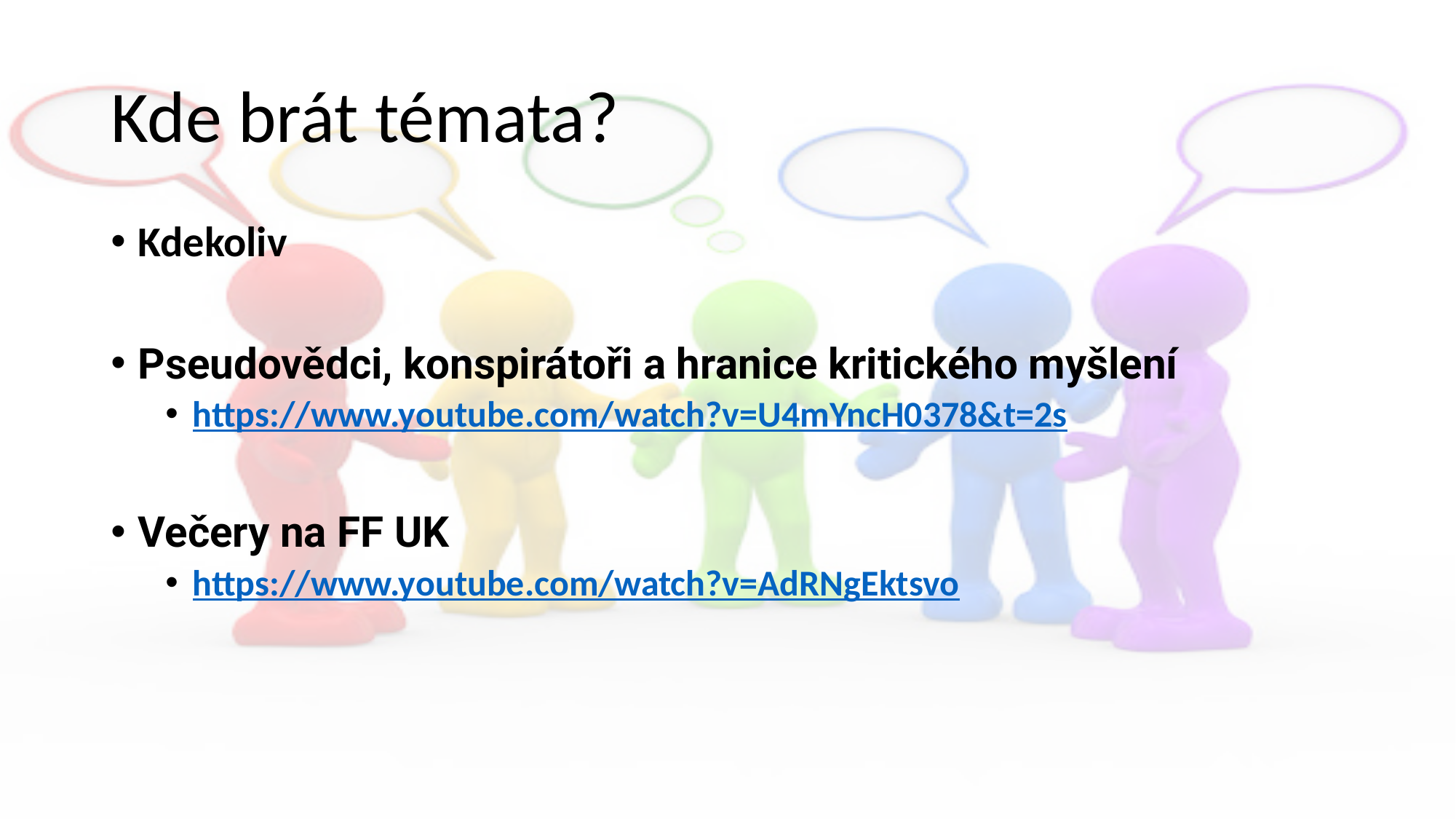

# Kde brát témata?
Kdekoliv

Pseudovědci, konspirátoři a hranice kritického myšlení
https://www.youtube.com/watch?v=U4mYncH0378&t=2s

Večery na FF UK
https://www.youtube.com/watch?v=AdRNgEktsvo